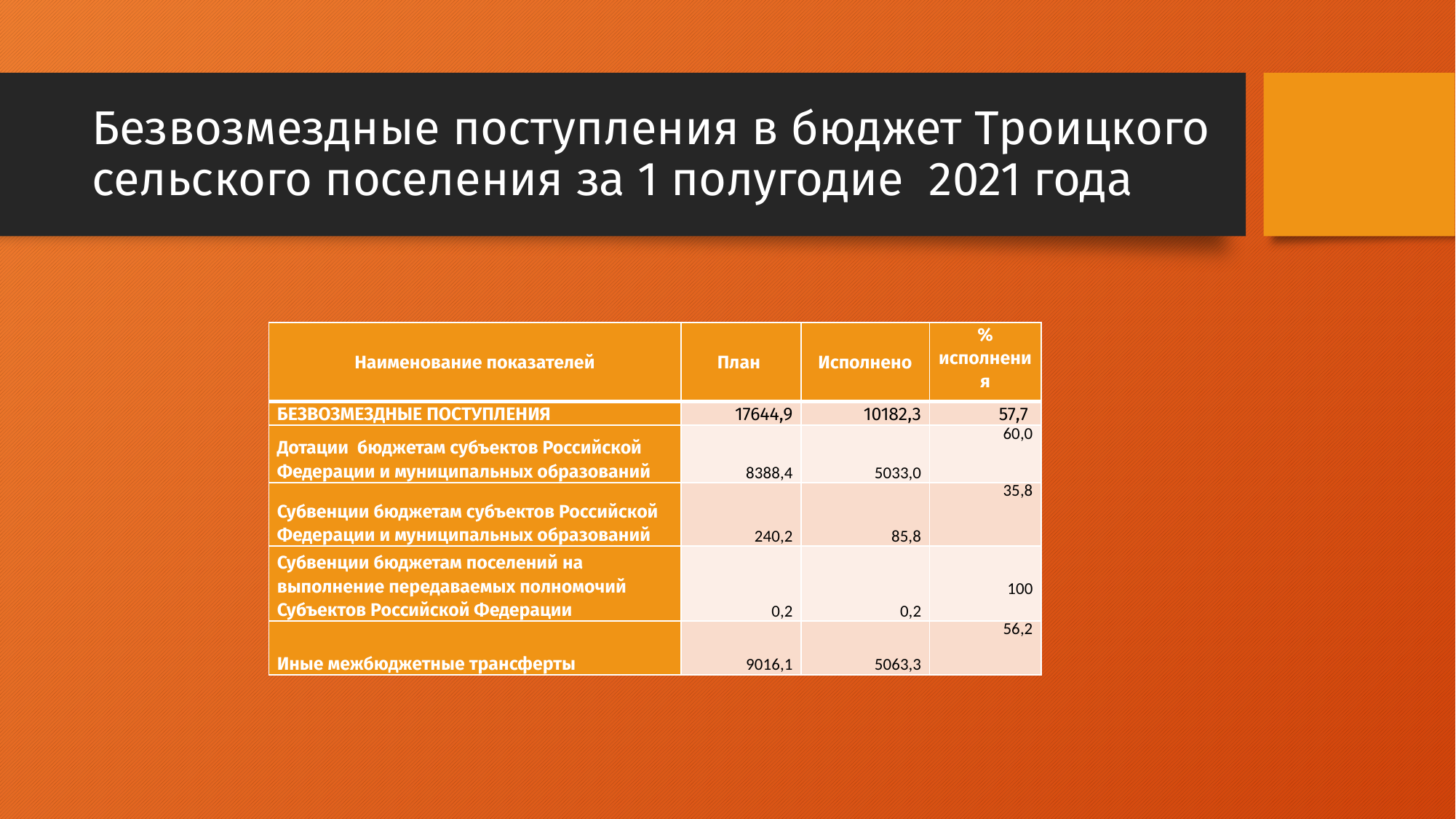

# Безвозмездные поступления в бюджет Троицкого сельского поселения за 1 полугодие  2021 года
| Наименование показателей | План | Исполнено | % исполнения |
| --- | --- | --- | --- |
| БЕЗВОЗМЕЗДНЫЕ ПОСТУПЛЕНИЯ | 17644,9 | 10182,3 | 57,7 |
| Дотации бюджетам субъектов Российской Федерации и муниципальных образований | 8388,4 | 5033,0 | 60,0 |
| Субвенции бюджетам субъектов Российской Федерации и муниципальных образований | 240,2 | 85,8 | 35,8 |
| Субвенции бюджетам поселений на выполнение передаваемых полномочий Субъектов Российской Федерации | 0,2 | 0,2 | 100 |
| Иные межбюджетные трансферты | 9016,1 | 5063,3 | 56,2 |